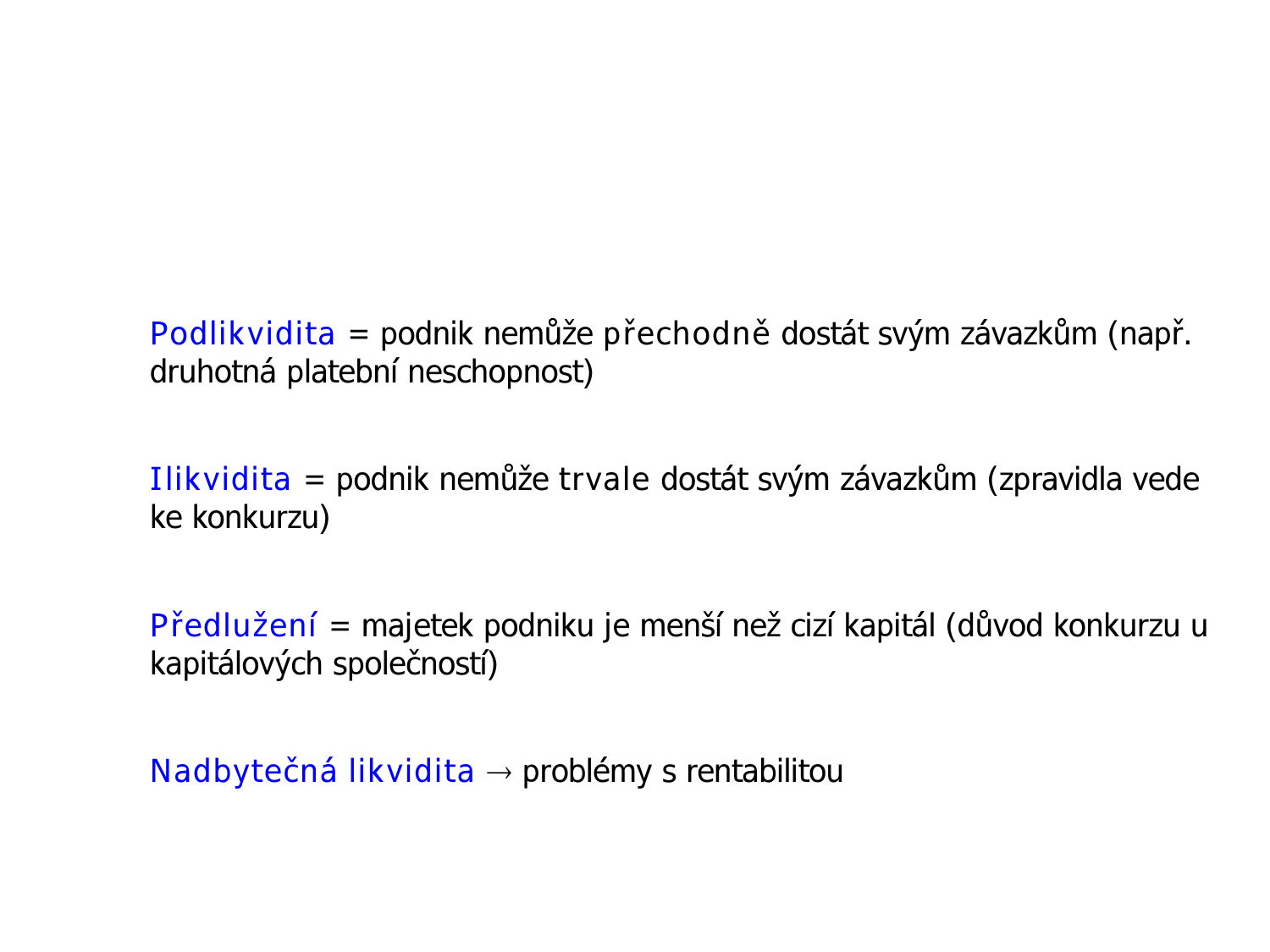

Podlikvidita = podnik nemůže přechodně dostát svým závazkům (např. druhotná platební neschopnost)

Ilikvidita = podnik nemůže trvale dostát svým závazkům (zpravidla vede ke konkurzu)

Předlužení = majetek podniku je menší než cizí kapitál (důvod konkurzu u kapitálových společností)

Nadbytečná likvidita → problémy s rentabilitou